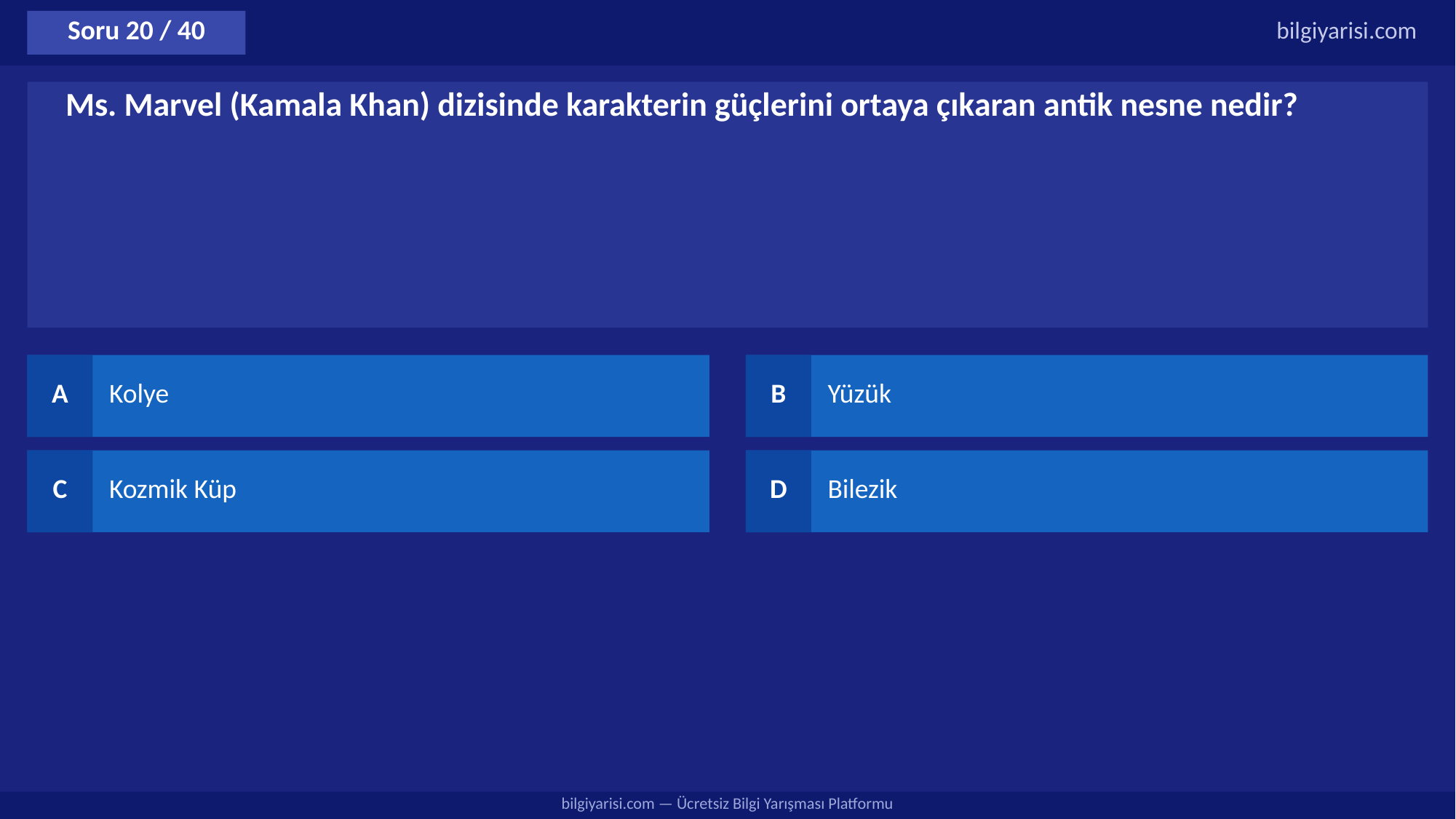

Soru 20 / 40
bilgiyarisi.com

Ms. Marvel (Kamala Khan) dizisinde karakterin güçlerini ortaya çıkaran antik nesne nedir?

A
Kolye

B
Yüzük

C
Kozmik Küp

D
Bilezik
bilgiyarisi.com — Ücretsiz Bilgi Yarışması Platformu